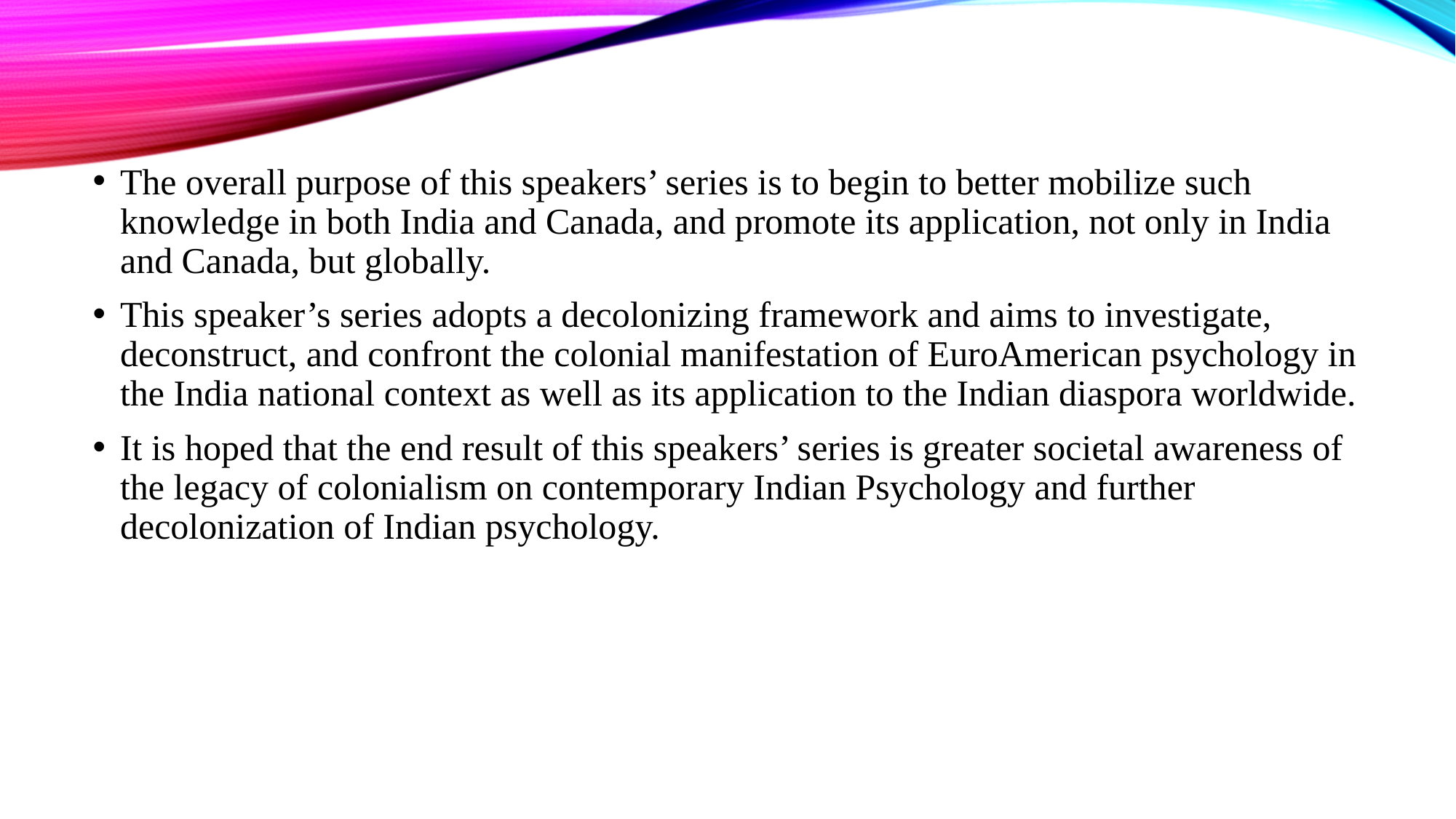

The overall purpose of this speakers’ series is to begin to better mobilize such knowledge in both India and Canada, and promote its application, not only in India and Canada, but globally.
This speaker’s series adopts a decolonizing framework and aims to investigate, deconstruct, and confront the colonial manifestation of EuroAmerican psychology in the India national context as well as its application to the Indian diaspora worldwide.
It is hoped that the end result of this speakers’ series is greater societal awareness of the legacy of colonialism on contemporary Indian Psychology and further decolonization of Indian psychology.